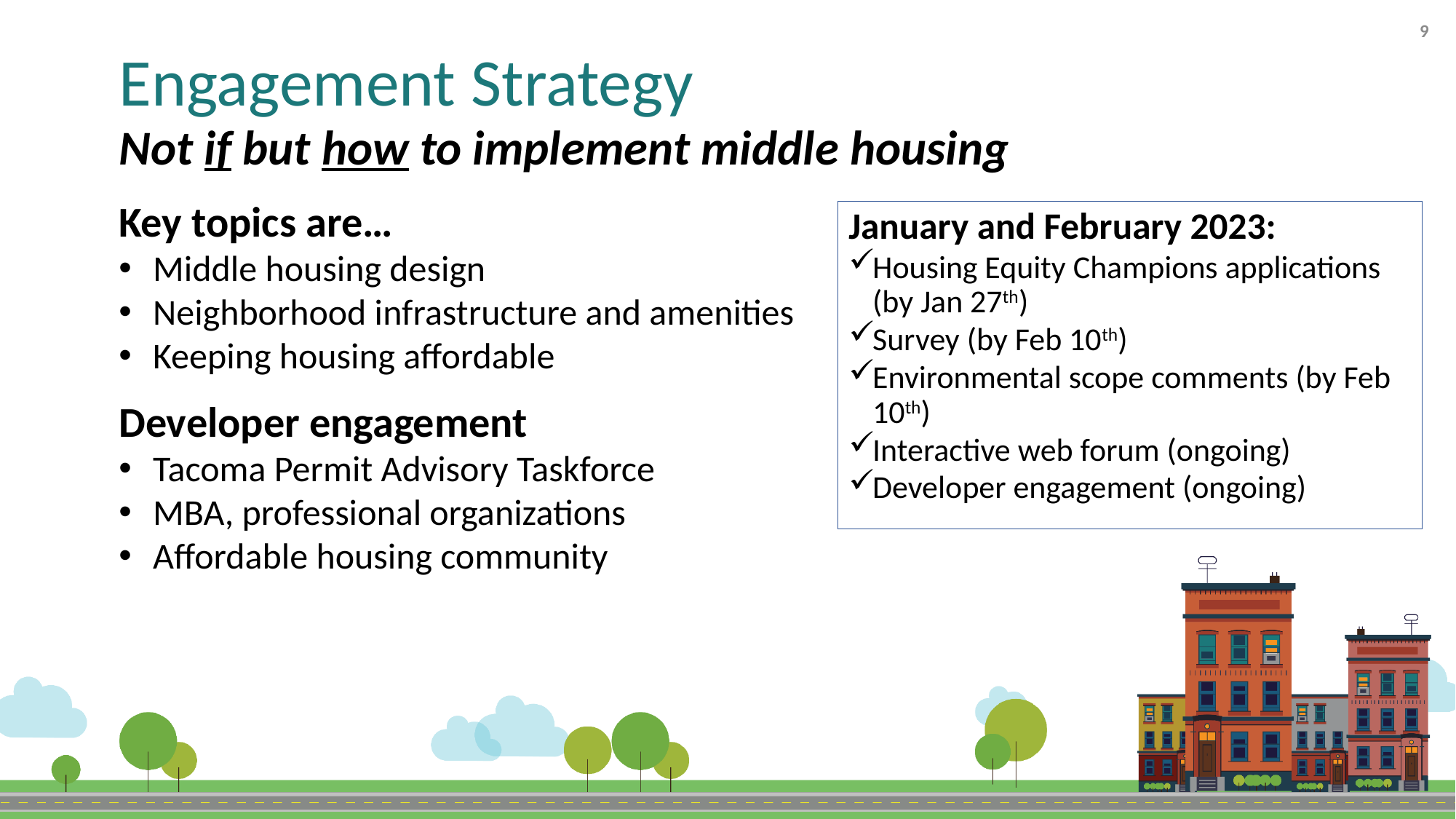

9
# Engagement Strategy
Not if but how to implement middle housing

Key topics are…
Middle housing design
Neighborhood infrastructure and amenities
Keeping housing affordable

Developer engagement
Tacoma Permit Advisory Taskforce
MBA, professional organizations
Affordable housing community
January and February 2023:
Housing Equity Champions applications (by Jan 27th)
Survey (by Feb 10th)
Environmental scope comments (by Feb 10th)
Interactive web forum (ongoing)
Developer engagement (ongoing)